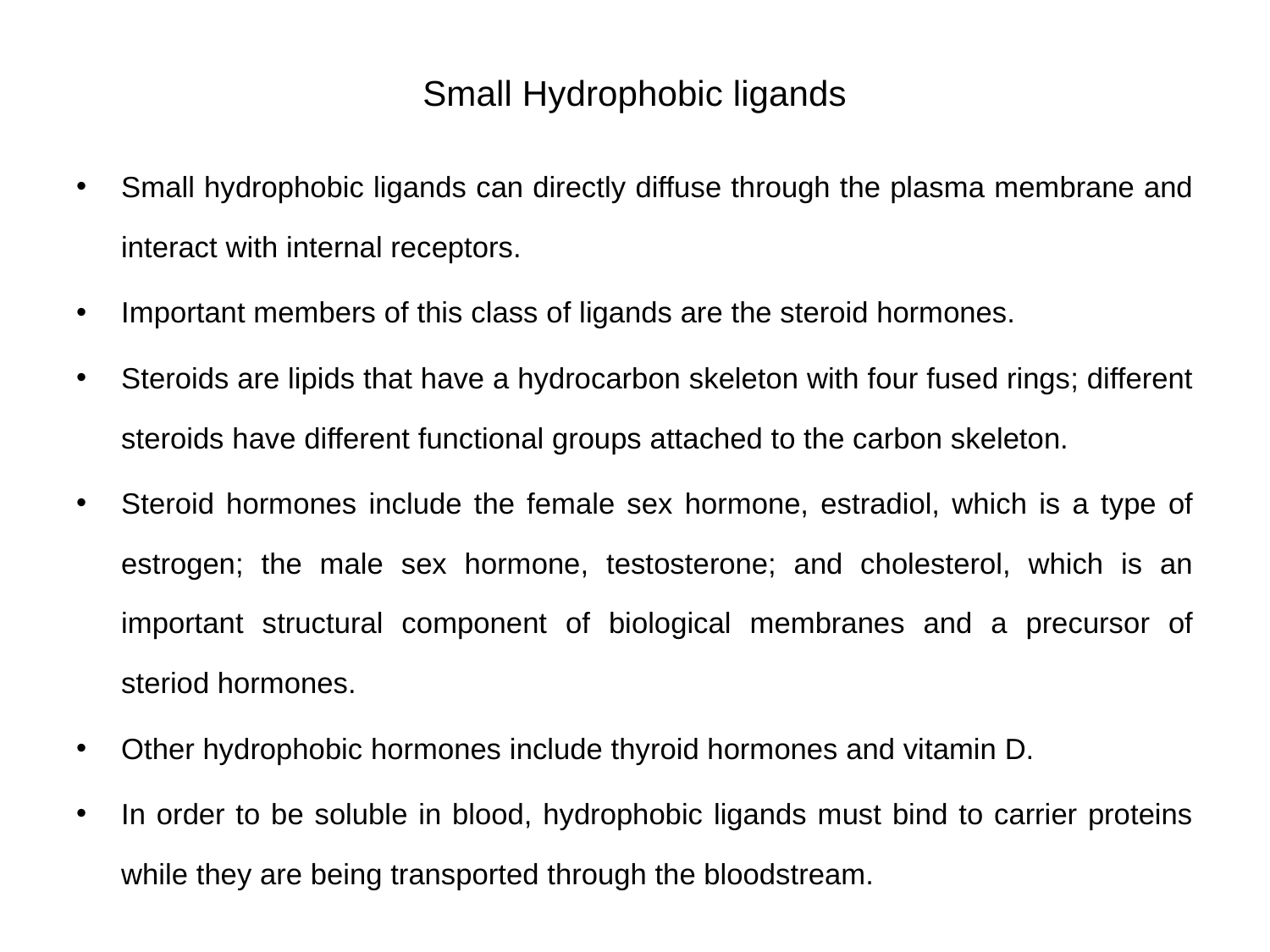

# Small Hydrophobic ligands
Small hydrophobic ligands can directly diffuse through the plasma membrane and interact with internal receptors.
Important members of this class of ligands are the steroid hormones.
Steroids are lipids that have a hydrocarbon skeleton with four fused rings; different steroids have different functional groups attached to the carbon skeleton.
Steroid hormones include the female sex hormone, estradiol, which is a type of estrogen; the male sex hormone, testosterone; and cholesterol, which is an important structural component of biological membranes and a precursor of steriod hormones.
Other hydrophobic hormones include thyroid hormones and vitamin D.
In order to be soluble in blood, hydrophobic ligands must bind to carrier proteins while they are being transported through the bloodstream.